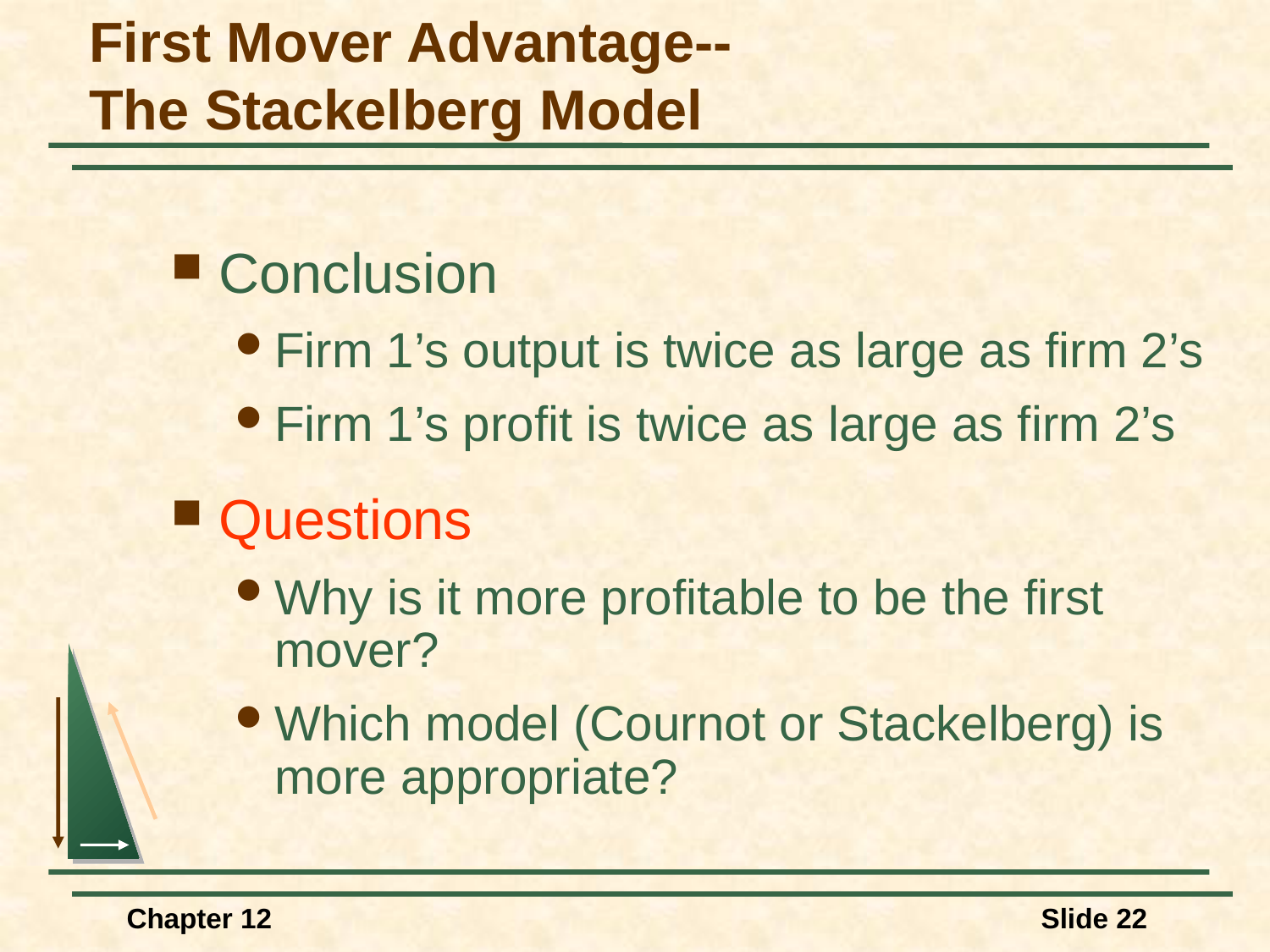

# First Mover Advantage-- The Stackelberg Model
Conclusion
Firm 1’s output is twice as large as firm 2’s
Firm 1’s profit is twice as large as firm 2’s
Questions
Why is it more profitable to be the first mover?
Which model (Cournot or Stackelberg) is more appropriate?

Chapter 12
Slide 22